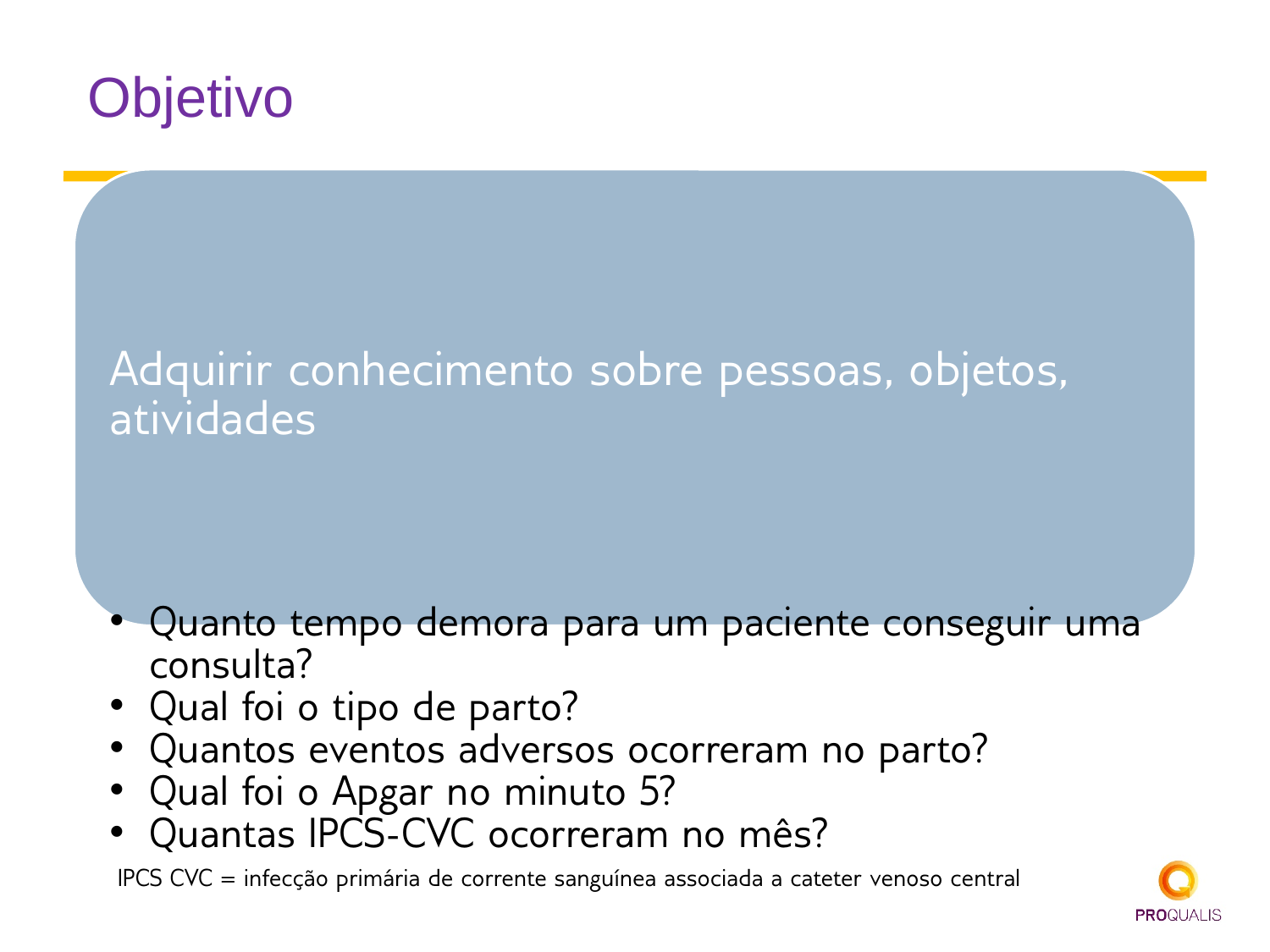

# Objetivo
Adquirir conhecimento sobre pessoas, objetos, atividades
Quanto tempo demora para um paciente conseguir uma consulta?
Qual foi o tipo de parto?
Quantos eventos adversos ocorreram no parto?
Qual foi o Apgar no minuto 5?
Quantas IPCS-CVC ocorreram no mês?
IPCS CVC = infecção primária de corrente sanguínea associada a cateter venoso central